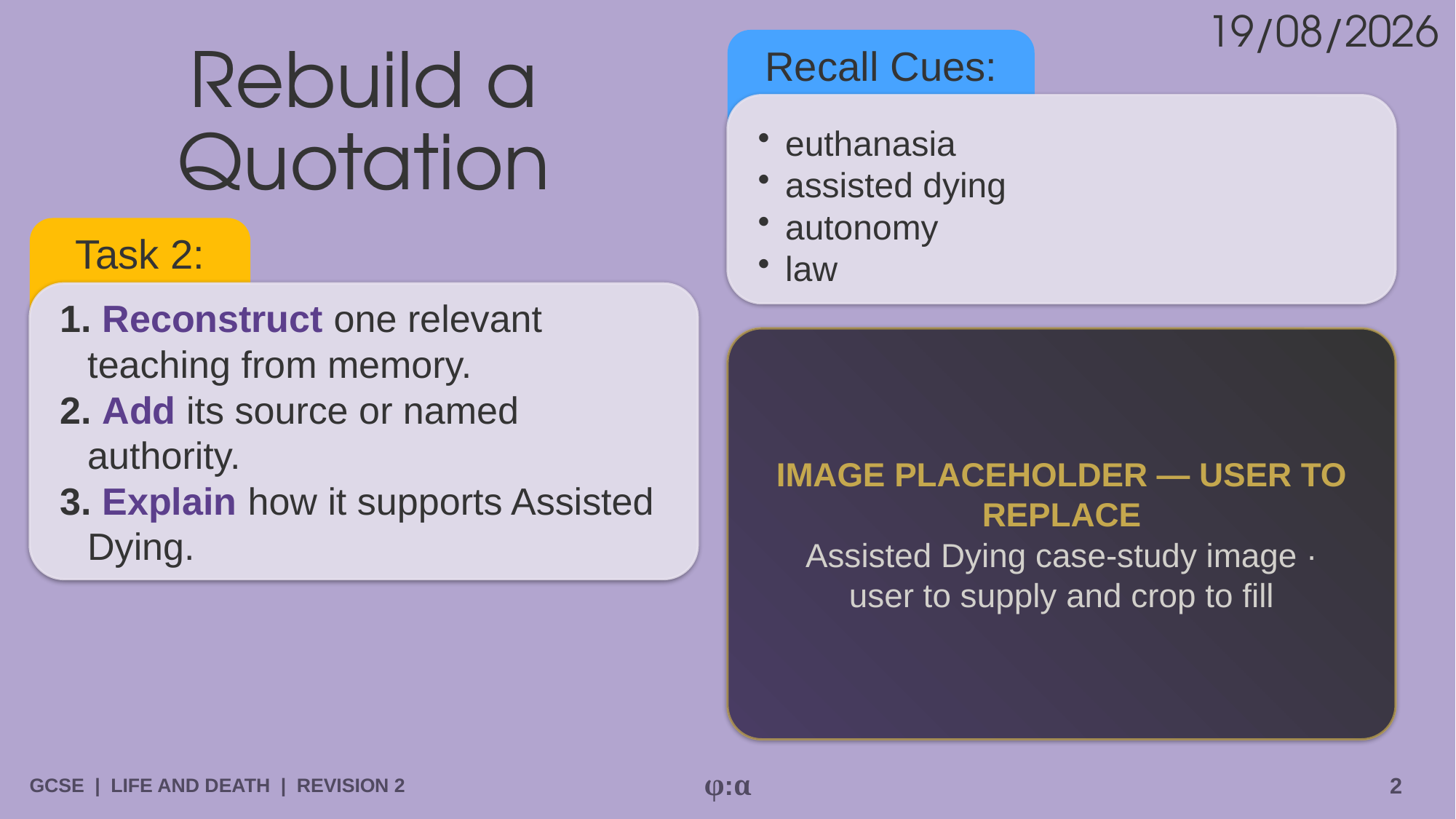

19/08/2026
# Rebuild a Quotation
Recall Cues:
​euthanasia
​assisted dying
​autonomy
​law
Task 2:
1. Reconstruct one relevant teaching from memory.
2. Add its source or named authority.
3. Explain how it supports Assisted Dying.
IMAGE PLACEHOLDER — USER TO REPLACE
Assisted Dying case-study image · user to supply and crop to fill
GCSE  |  LIFE AND DEATH  |  REVISION 2
φ:α
2